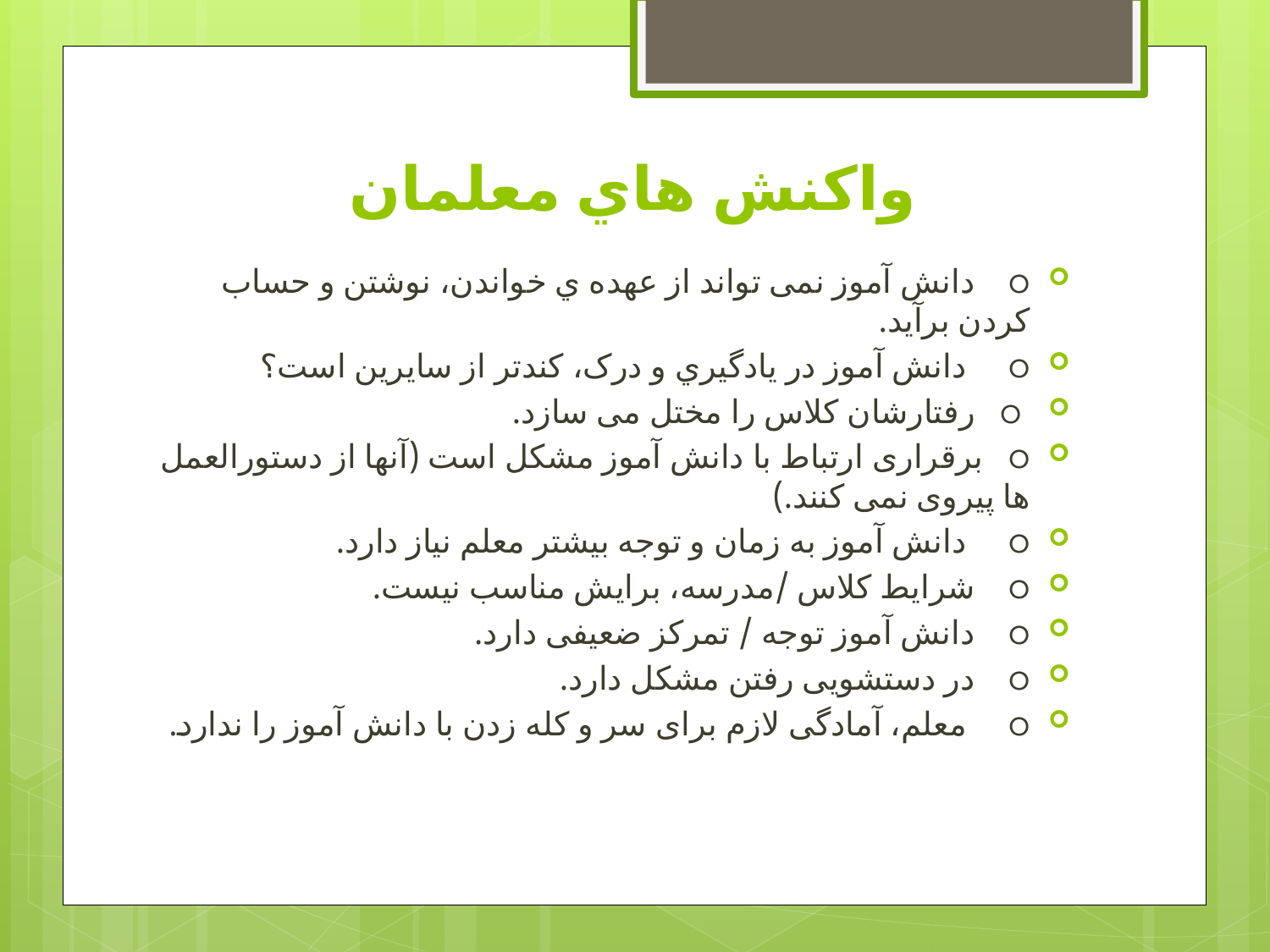

# واكنش هاي معلمان
o    ‏دانش آموز نمی تواند از عهده ي خواندن، نوشتن و حساب کردن برآید.
o     ‏دانش آموز در یادگیري و درک، کندتر از سایرین است؟
 o   ‏رفتارشان کلاس را مختل می سازد.
o   برقراری ارتباط با دانش آموز مشکل است (آنها از دستورالعمل ها پيروی نمی کنند.)
o     ‏دانش آموز به زمان و توجه بیشتر معلم نیاز دارد.
o    ‏شرايط کلاس /مدرسه، برايش مناسب نیست.
o    دانش آموز توجه / تمرکز ضعیفی دارد.
o    در دستشویی رفتن مشکل دارد.
o     ‏معلم، آمادگی لازم برای سر و کله زدن با دانش آموز را ندارد.